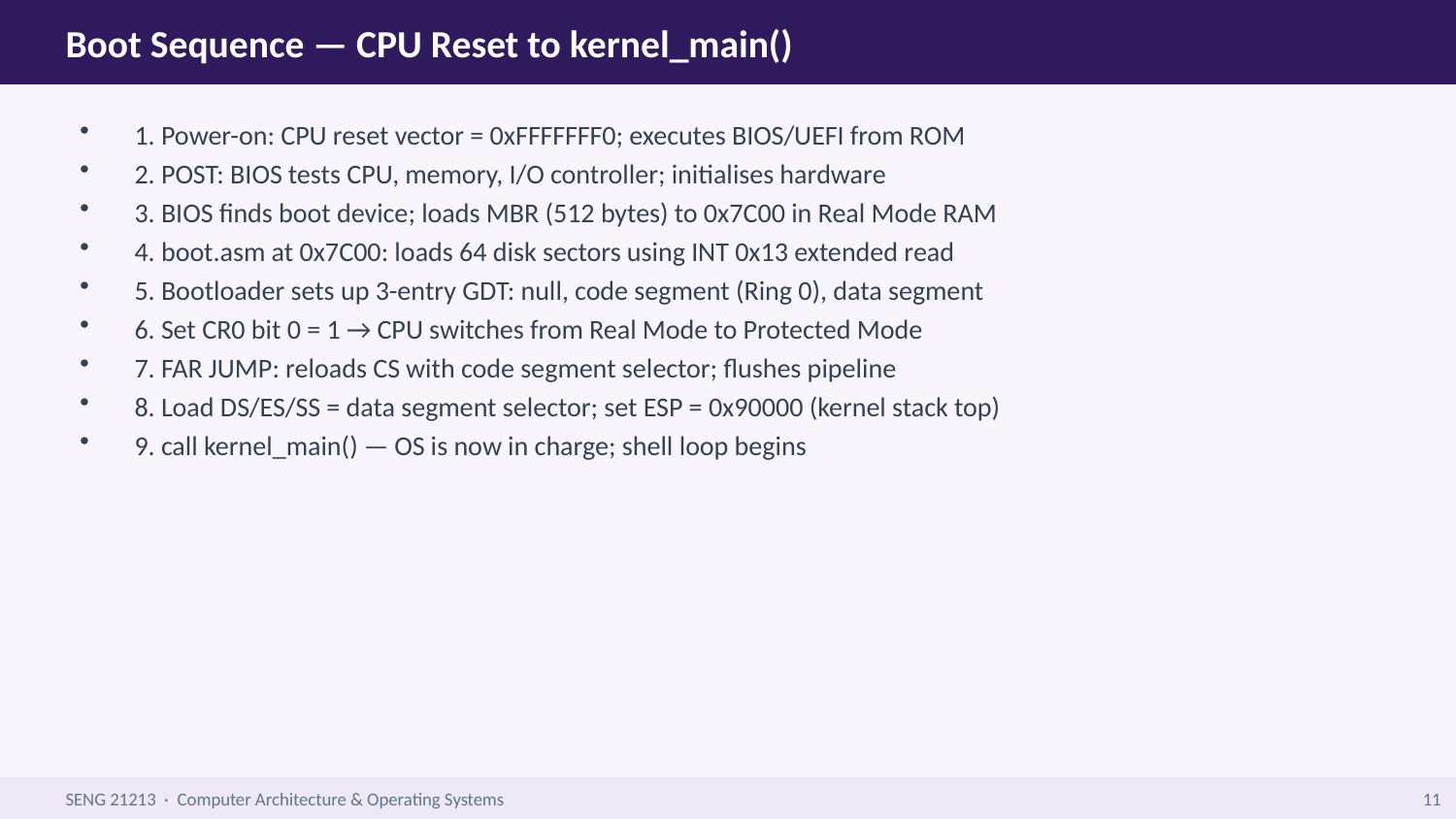

Boot Sequence — CPU Reset to kernel_main()
1. Power-on: CPU reset vector = 0xFFFFFFF0; executes BIOS/UEFI from ROM
2. POST: BIOS tests CPU, memory, I/O controller; initialises hardware
3. BIOS finds boot device; loads MBR (512 bytes) to 0x7C00 in Real Mode RAM
4. boot.asm at 0x7C00: loads 64 disk sectors using INT 0x13 extended read
5. Bootloader sets up 3-entry GDT: null, code segment (Ring 0), data segment
6. Set CR0 bit 0 = 1 → CPU switches from Real Mode to Protected Mode
7. FAR JUMP: reloads CS with code segment selector; flushes pipeline
8. Load DS/ES/SS = data segment selector; set ESP = 0x90000 (kernel stack top)
9. call kernel_main() — OS is now in charge; shell loop begins

SENG 21213  ·  Computer Architecture & Operating Systems
11